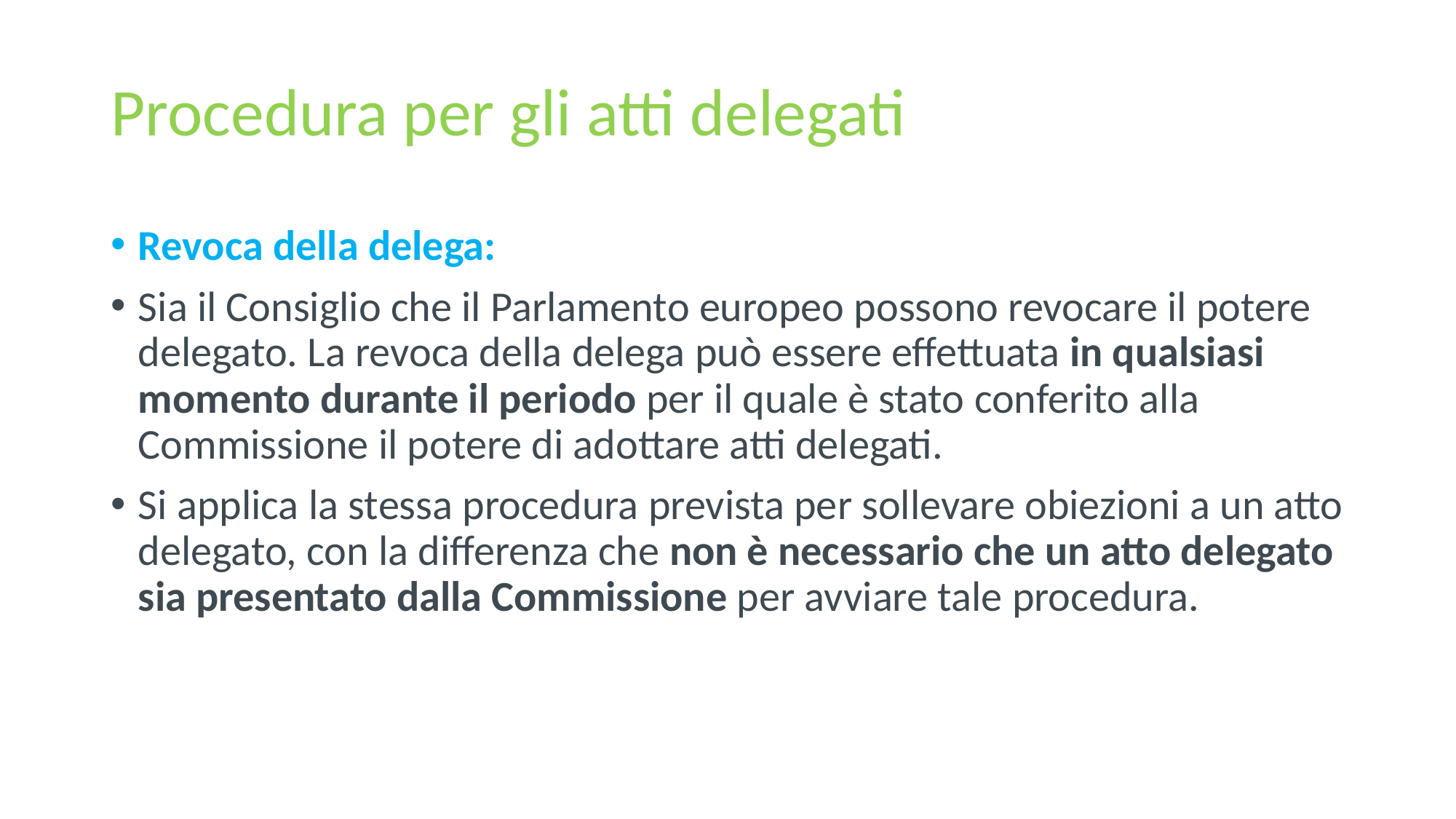

# Procedura per gli atti delegati
Revoca della delega:
Sia il Consiglio che il Parlamento europeo possono revocare il potere delegato. La revoca della delega può essere effettuata in qualsiasi momento durante il periodo per il quale è stato conferito alla Commissione il potere di adottare atti delegati.
Si applica la stessa procedura prevista per sollevare obiezioni a un atto delegato, con la differenza che non è necessario che un atto delegato sia presentato dalla Commissione per avviare tale procedura.